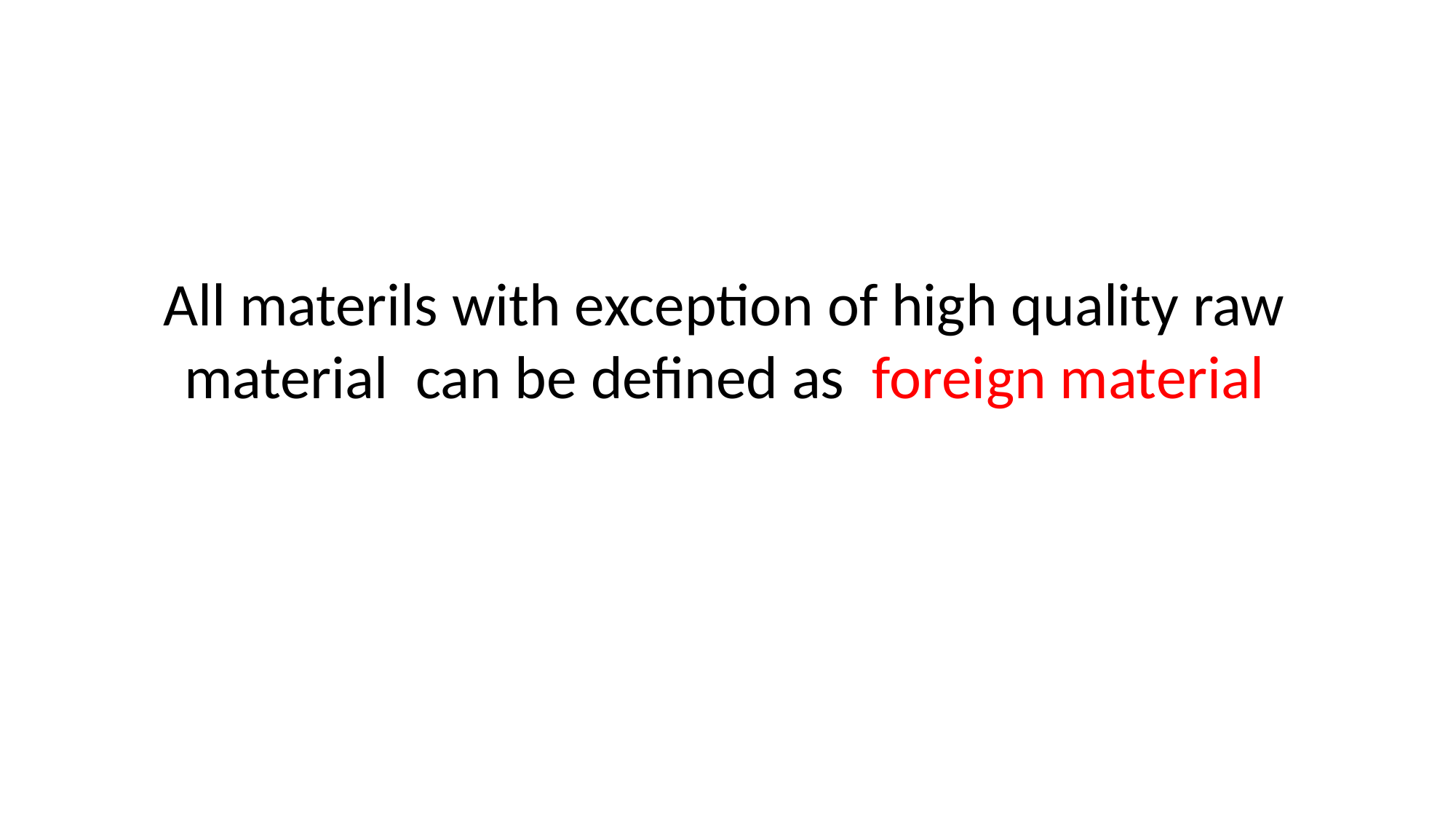

All materils with exception of high quality raw material  can be defined as  foreign material